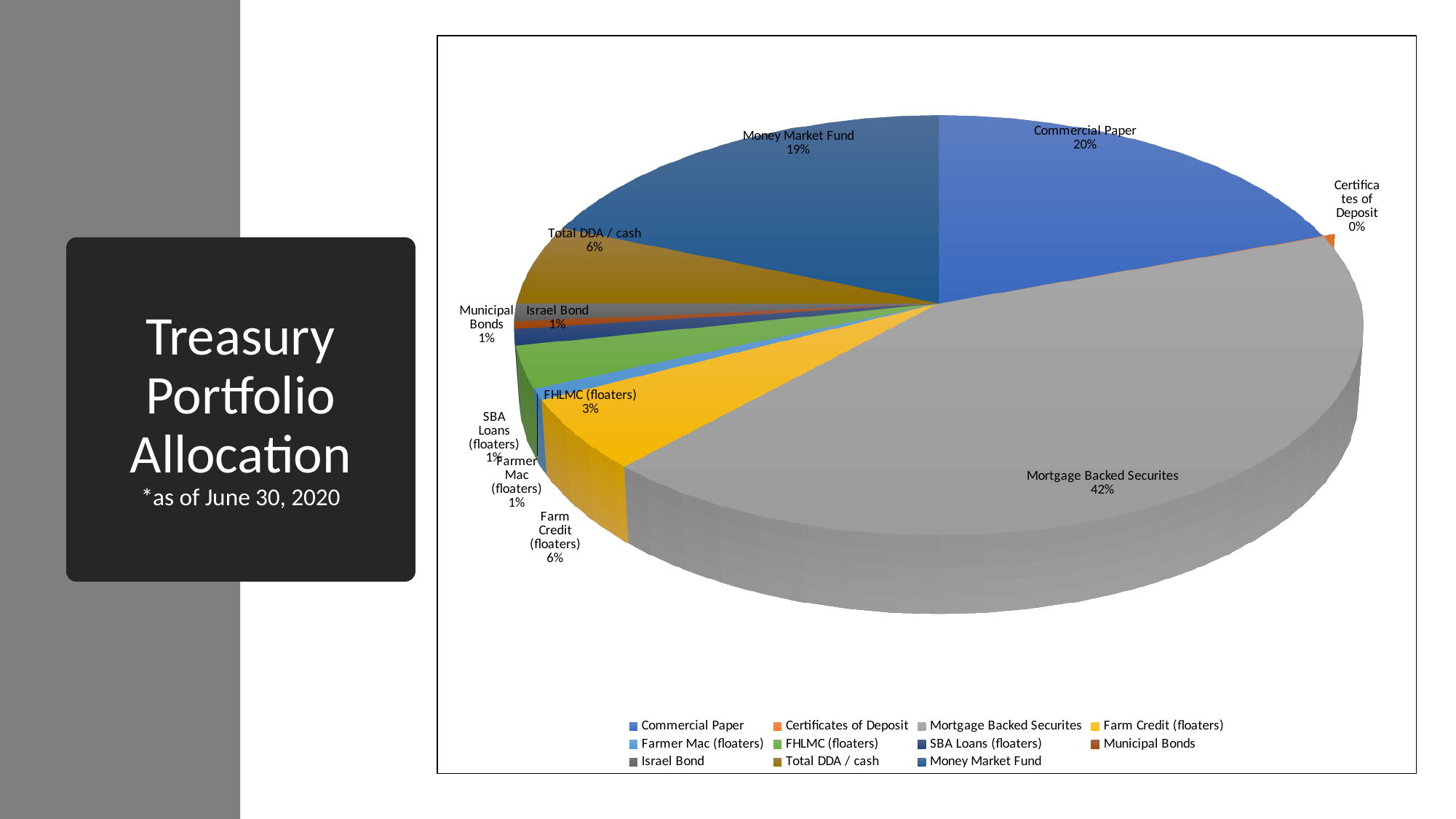

[unsupported chart]

# Treasury Portfolio Allocation *as of June 30, 2020